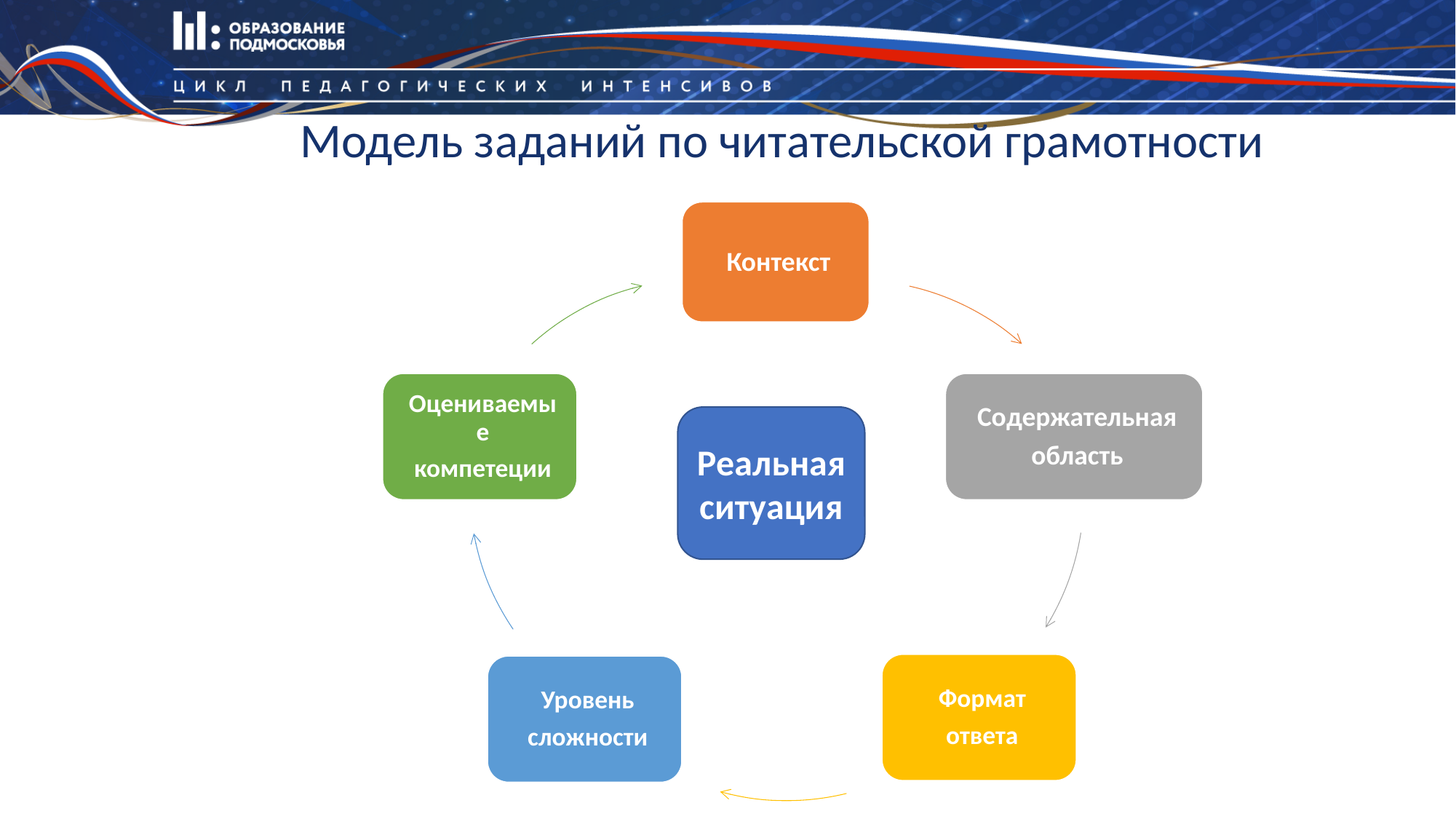

# Модель заданий по читательской грамотности
Контекст
Содержательная
область
Формат
ответа
Уровень
сложности
Оцениваемые
компетеции
Реальная ситуация